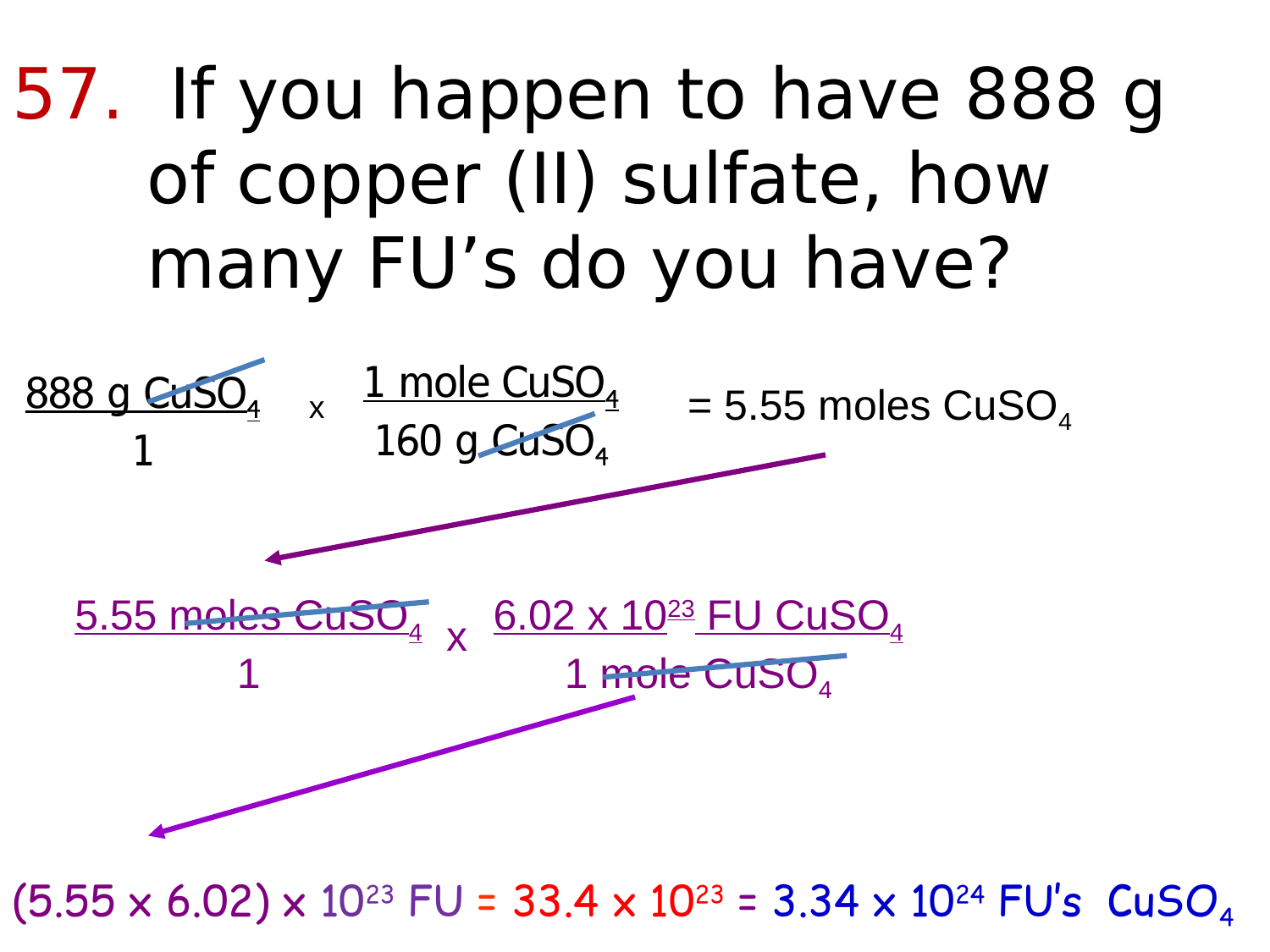

57.  If you happen to have 888 g
      of copper (II) sulfate, how
      many FU’s do you have?
1 mole CuSO4
160 g CuSO4
888 g CuSO4
1
= 5.55 moles CuSO4
x

5.55 moles CuSO4
1
6.02 x 1023 FU CuSO4
1 mole CuSO4
x

(5.55 x 6.02) x 1023 FU = 33.4 x 1023 = 3.34 x 1024 FU’s  CuSO4